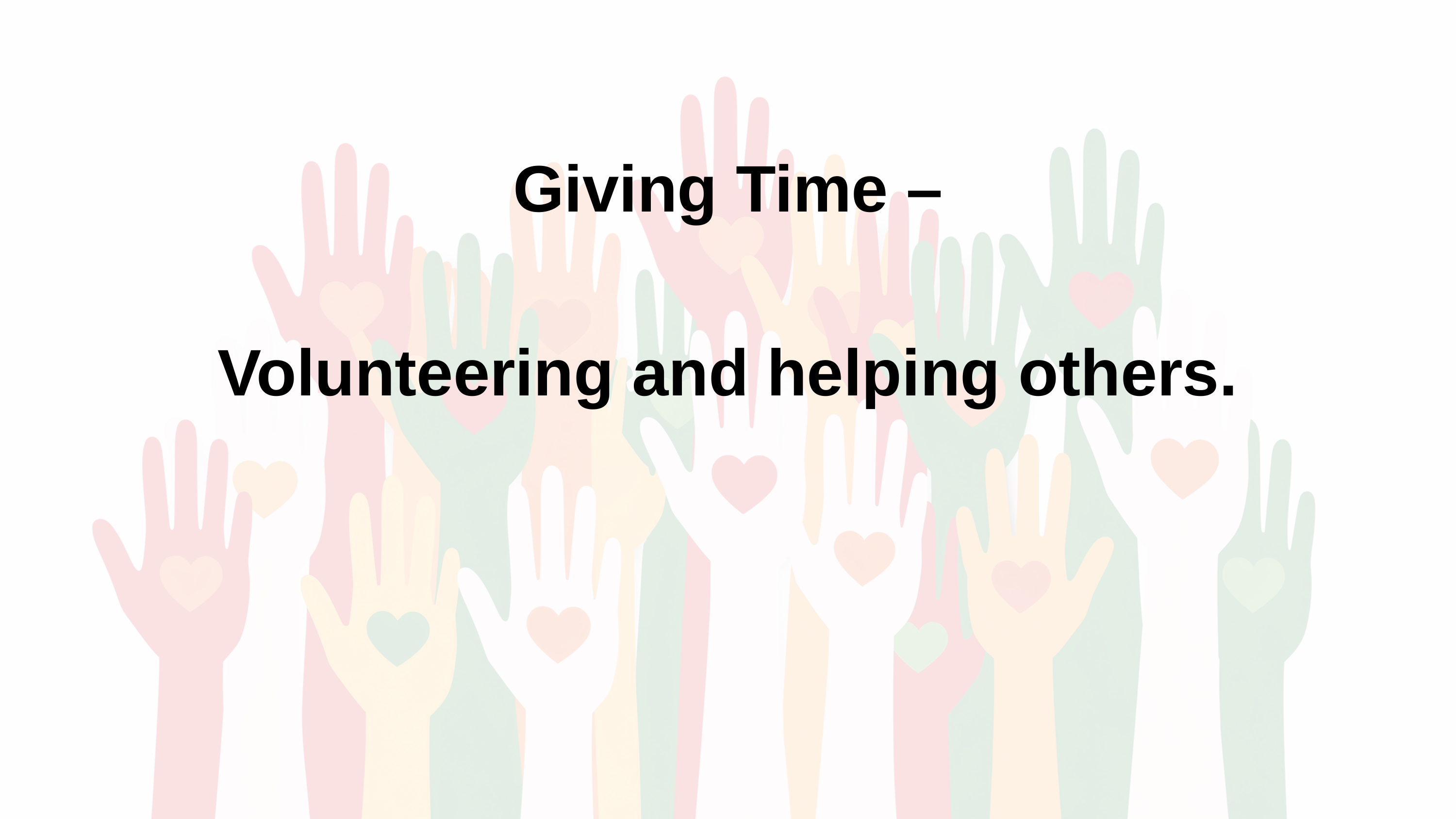

Giving Time –

Volunteering and helping others.